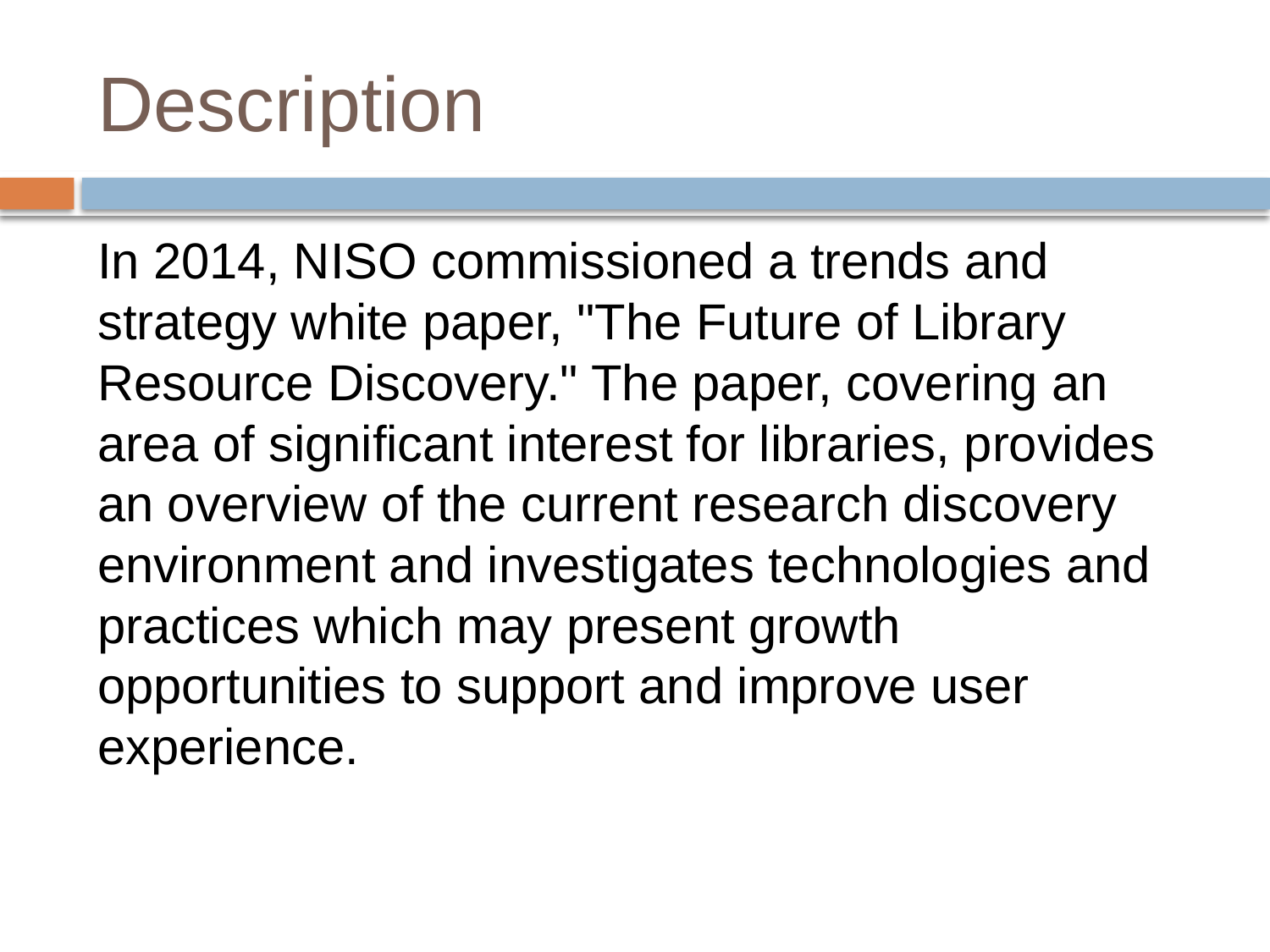

# Description
In 2014, NISO commissioned a trends and strategy white paper, "The Future of Library Resource Discovery." The paper, covering an area of significant interest for libraries, provides an overview of the current research discovery environment and investigates technologies and practices which may present growth opportunities to support and improve user experience.